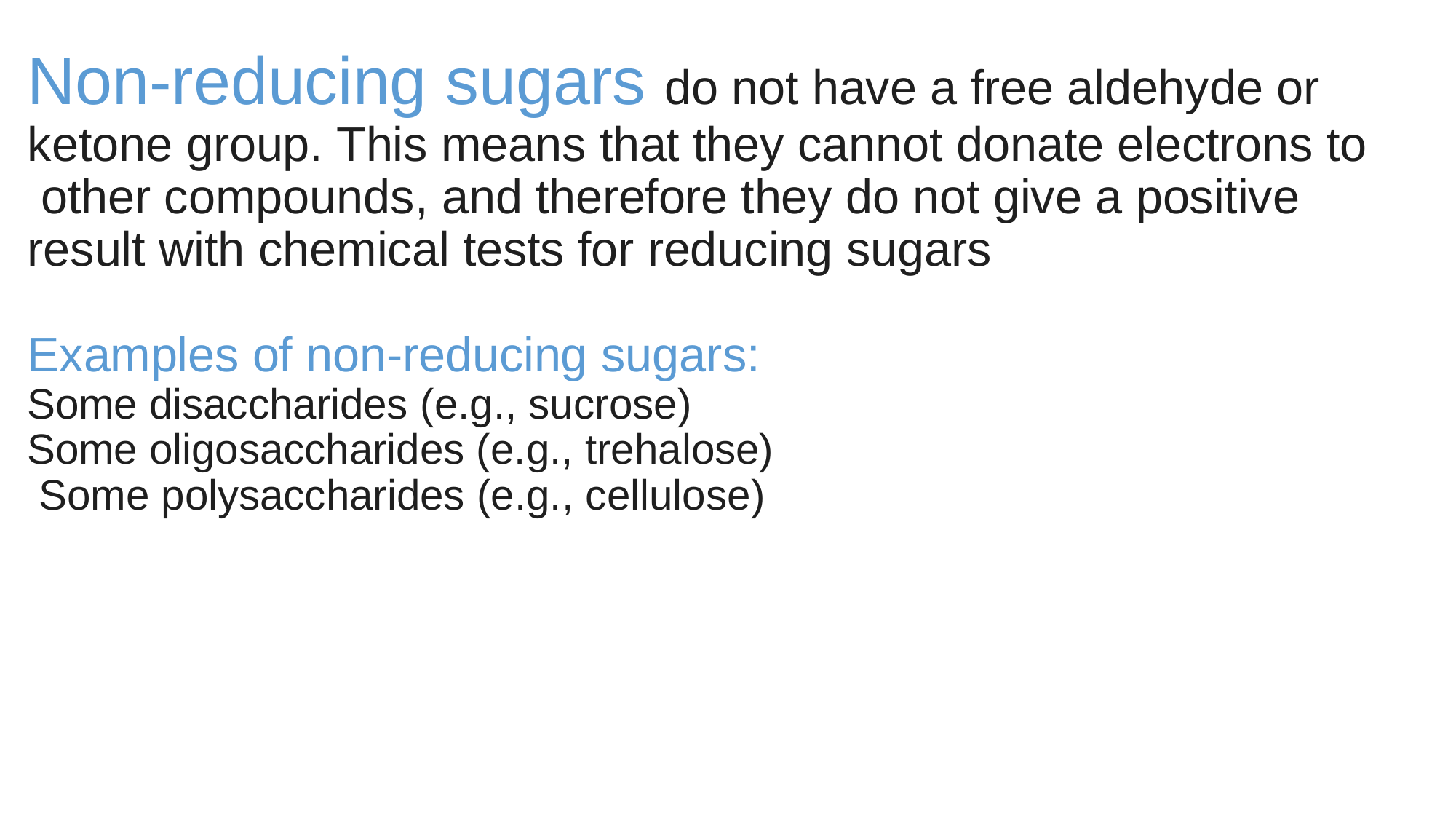

# Non-reducing sugars do not have a free aldehyde or  ketone group. This means that they cannot donate electrons to  other compounds, and therefore they do not give a positive  result with chemical tests for reducing sugars
Examples of non-reducing sugars:  Some disaccharides (e.g., sucrose)  Some oligosaccharides (e.g., trehalose)  Some polysaccharides (e.g., cellulose)